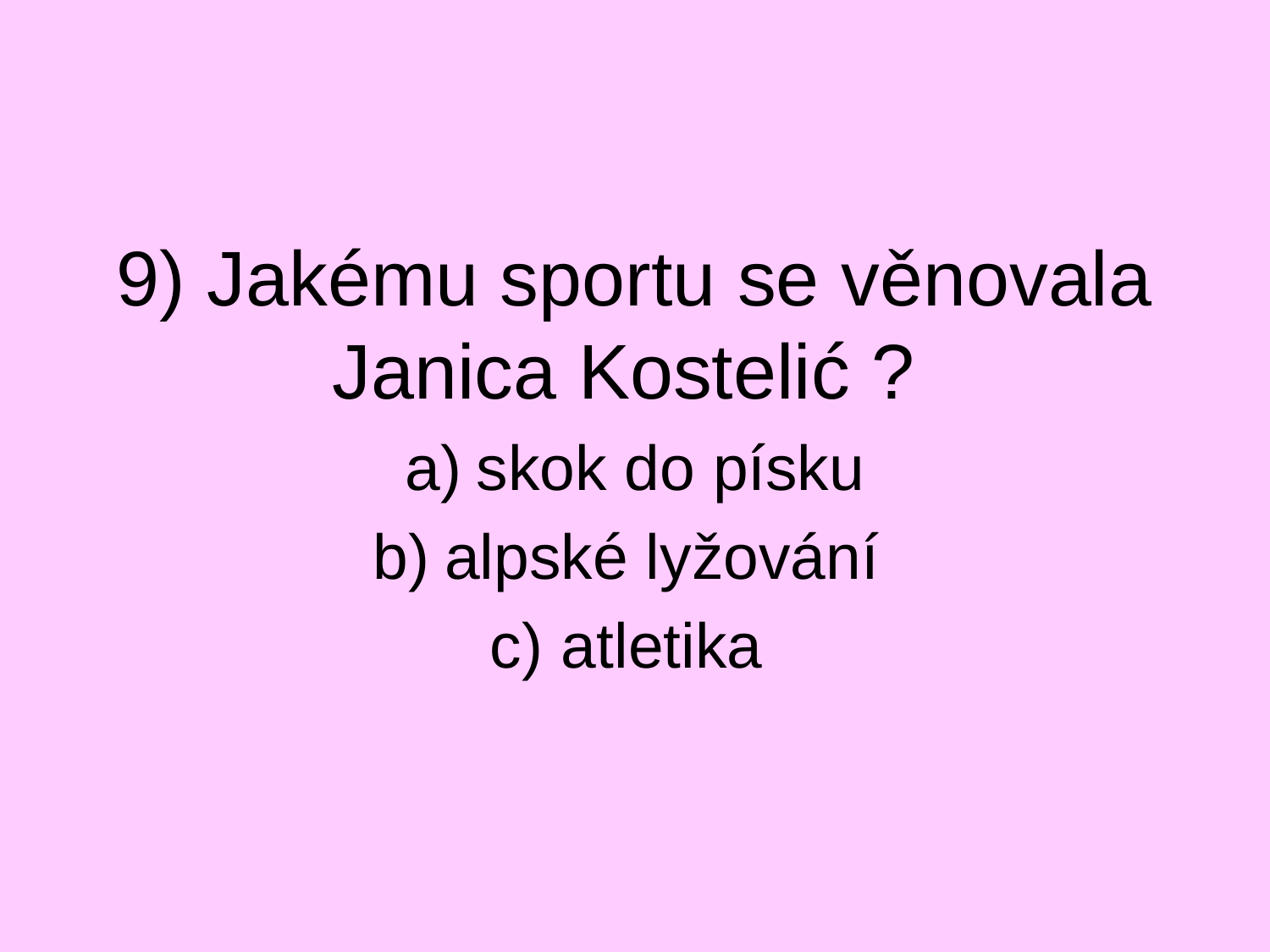

#
9) Jakému sportu se věnovala Janica Kostelić ?
skok do písku
alpské lyžování
atletika